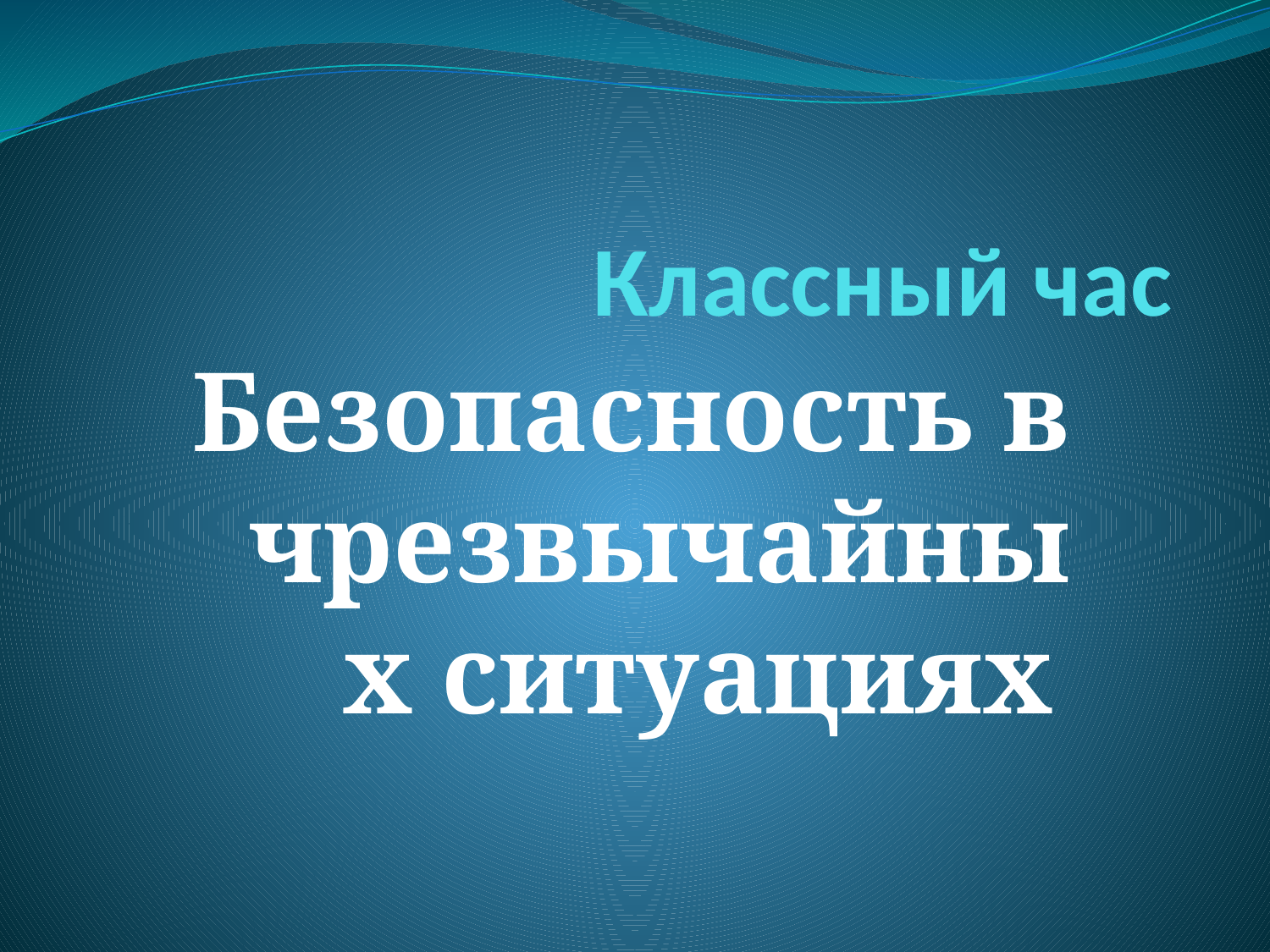

# Классный час
Безопасность в чрезвычайных ситуациях